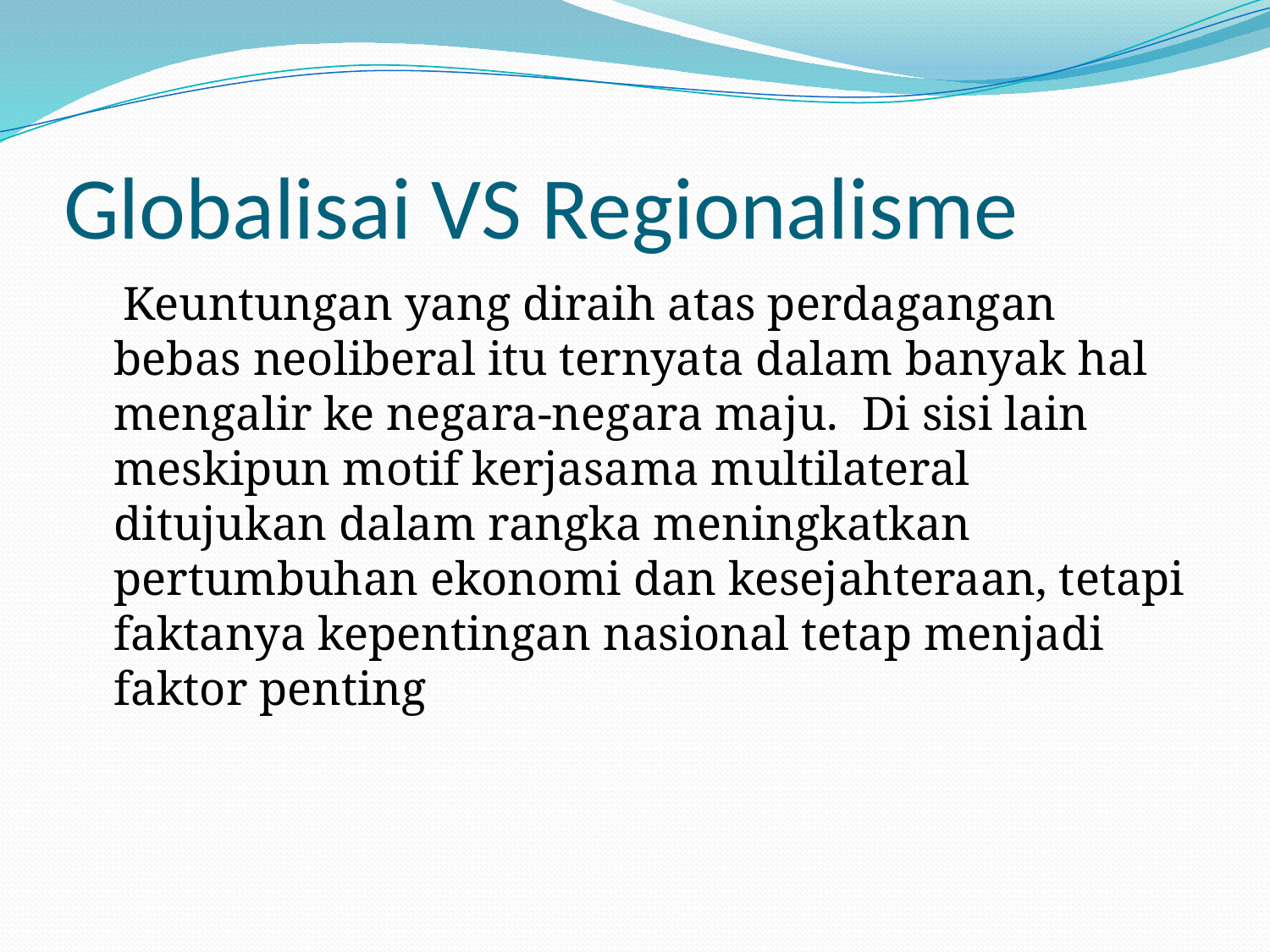

# Globalisai VS Regionalisme
    Keuntungan yang diraih atas perdagangan bebas neoliberal itu ternyata dalam banyak hal mengalir ke negara-negara maju.  Di sisi lain meskipun motif kerjasama multilateral ditujukan dalam rangka meningkatkan pertumbuhan ekonomi dan kesejahteraan, tetapi faktanya kepentingan nasional tetap menjadi faktor penting